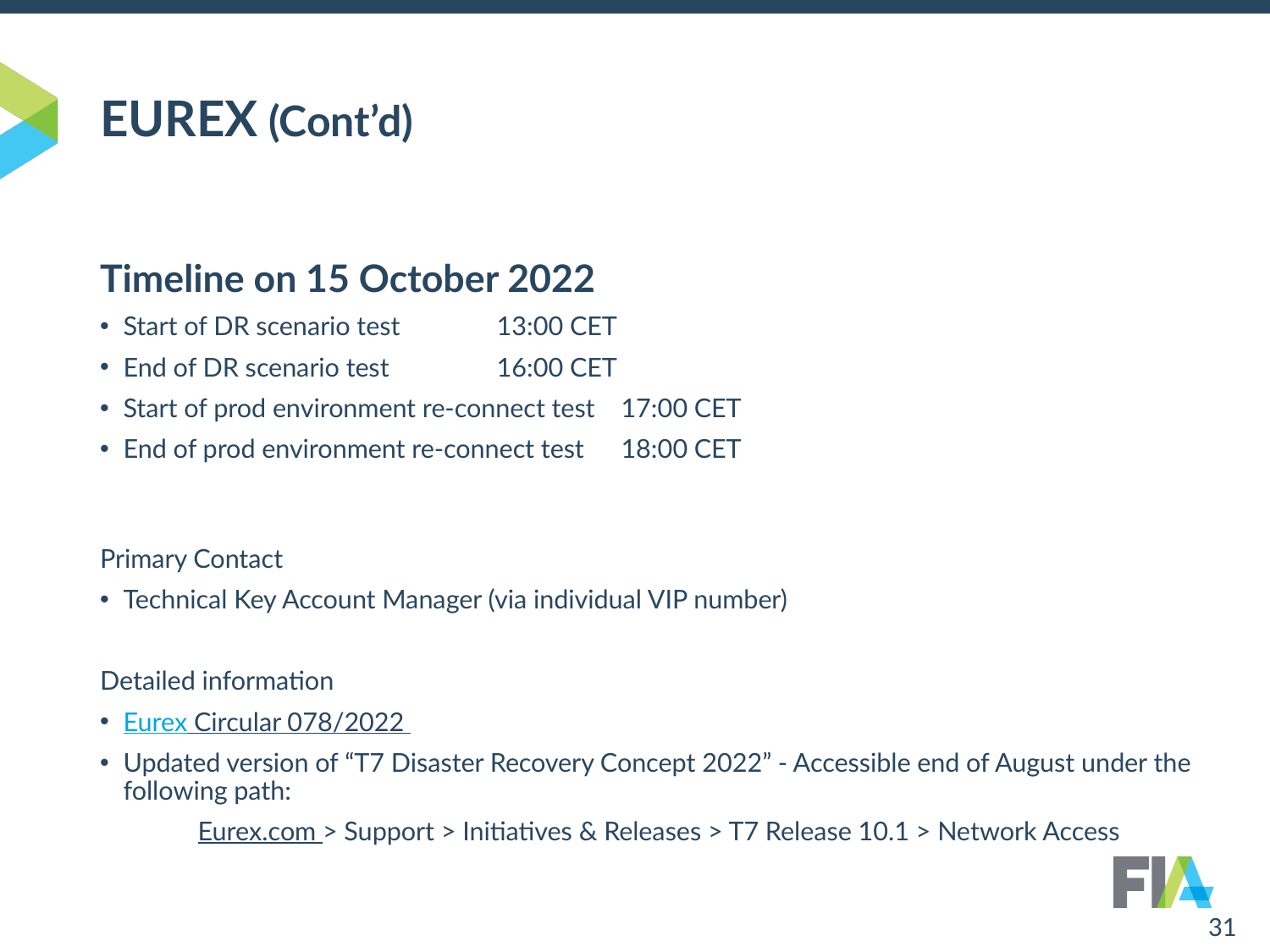

# EUREX (Cont’d)
Timeline on 15 October 2022
Start of DR scenario test				13:00 CET
End of DR scenario test				16:00 CET
Start of prod environment re-connect test		17:00 CET
End of prod environment re-connect test		18:00 CET

Primary Contact
Technical Key Account Manager (via individual VIP number)

Detailed information
Eurex Circular 078/2022
Updated version of “T7 Disaster Recovery Concept 2022” - Accessible end of August under the following path:
Eurex.com > Support > Initiatives & Releases > T7 Release 10.1 > Network Access